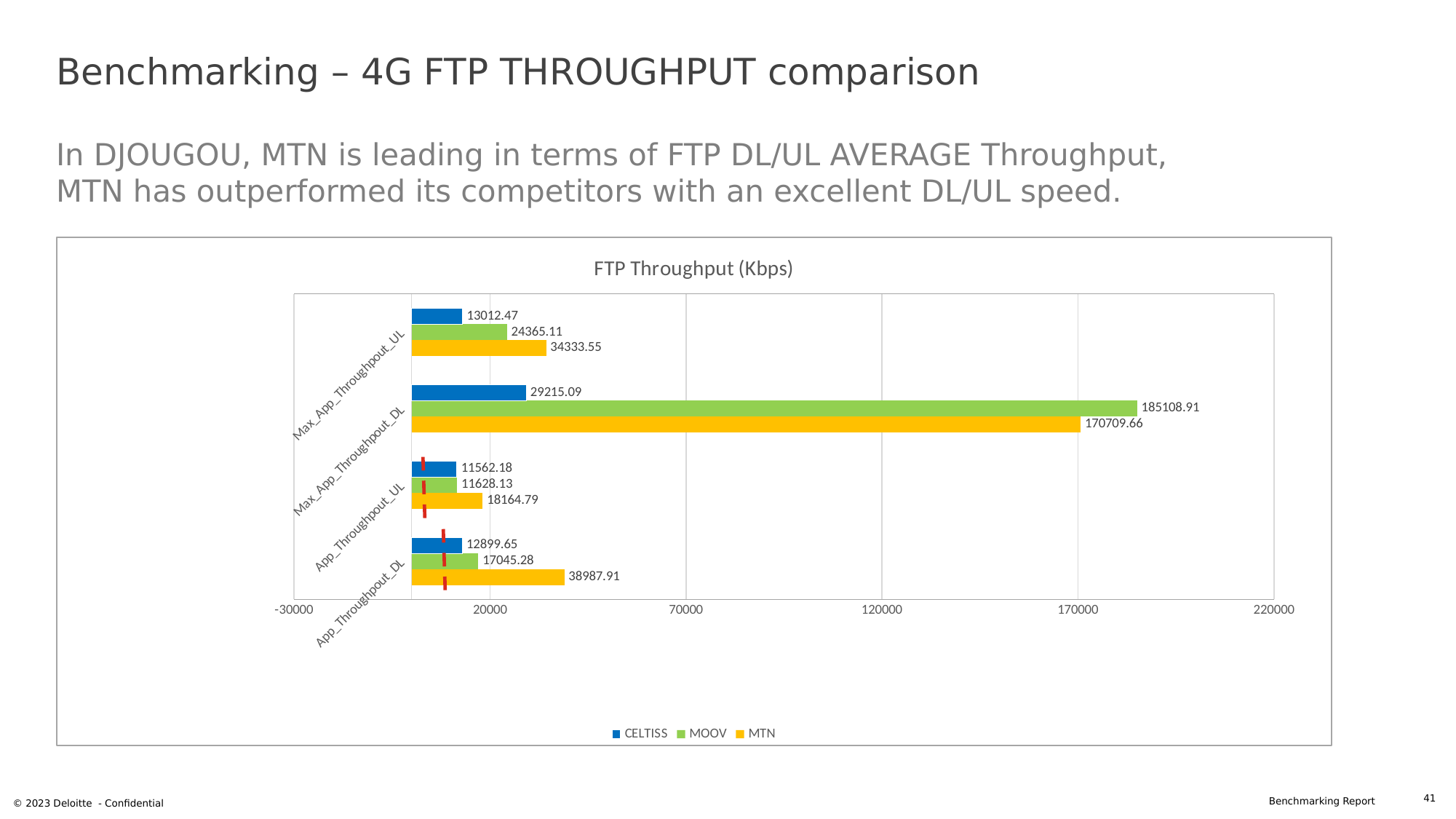

# Benchmarking – 4G FTP THROUGHPUT comparison In DJOUGOU, MTN is leading in terms of FTP DL/UL AVERAGE Throughput, MTN has outperformed its competitors with an excellent DL/UL speed.

### Chart: FTP Throughput (Kbps)

| Category | MTN | MOOV | CELTISS |
|---|---|---|---|
| App_Throughpout_DL | 38987.91 | 17045.28 | 12899.65 |
| App_Throughpout_UL | 18164.79 | 11628.13 | 11562.18 |
| Max_App_Throughpout_DL | 170709.66 | 185108.91 | 29215.09 |
| Max_App_Throughpout_UL | 34333.55 | 24365.11 | 13012.47 |
41
© 2023 Deloitte  - Confidential